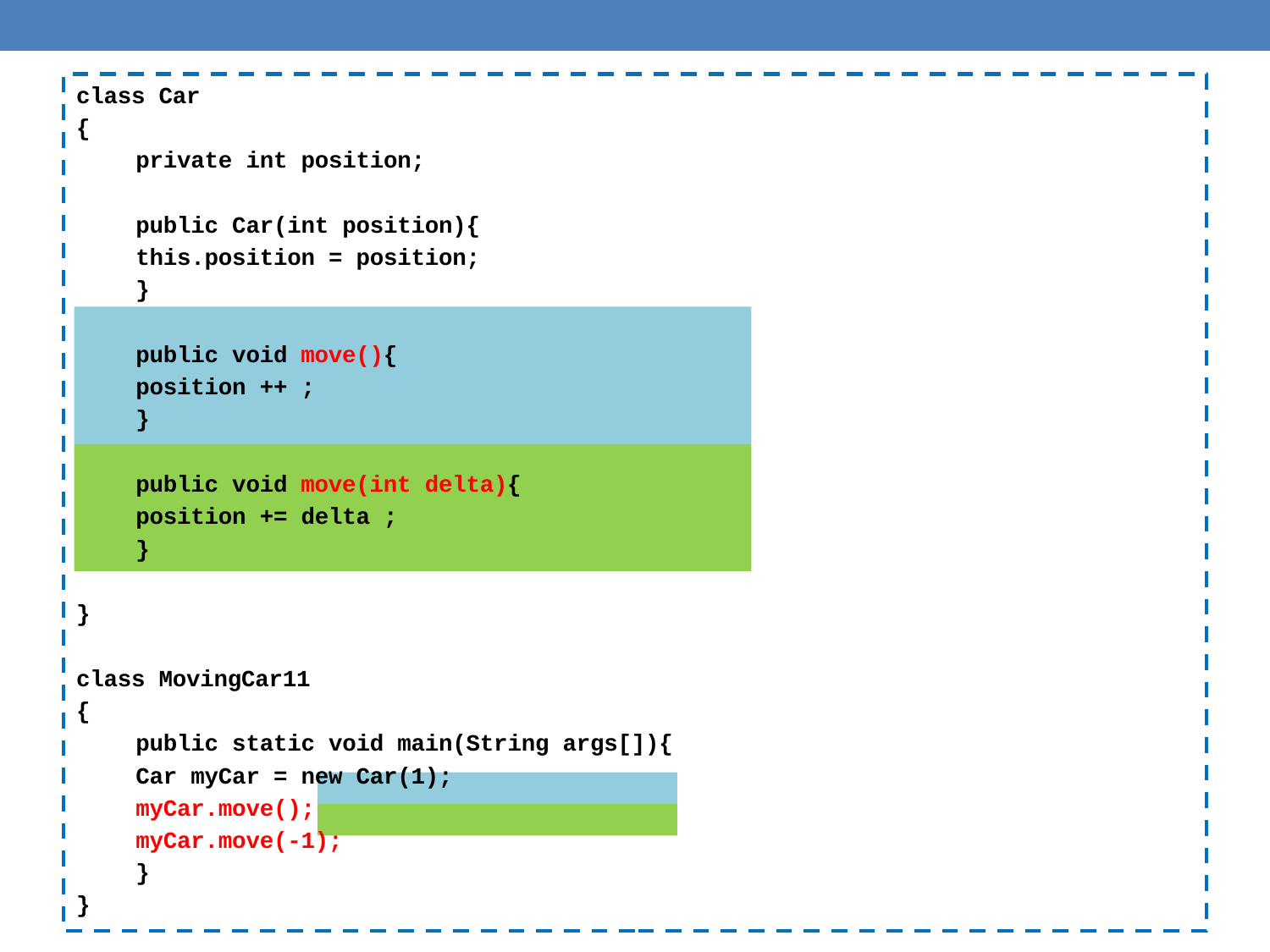

class Car
{
	private int position;

	public Car(int position){
		this.position = position;
	}

	public void move(){
		position ++ ;
	}

	public void move(int delta){
		position += delta ;
	}

}

class MovingCar11
{
	public static void main(String args[]){
		Car myCar = new Car(1);
		myCar.move();
		myCar.move(-1);
	}
}